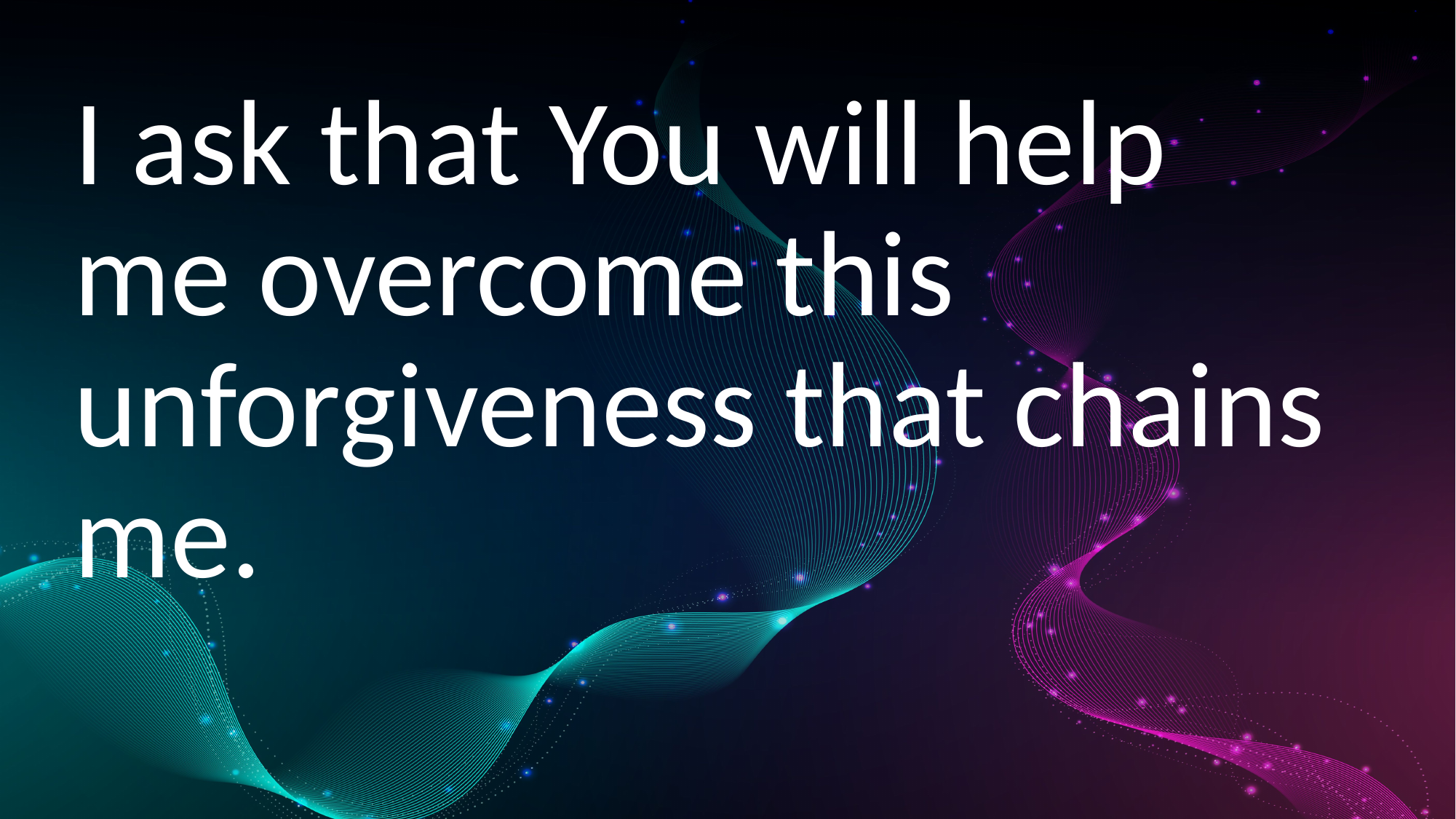

I ask that You will help me overcome this unforgiveness that chains me.